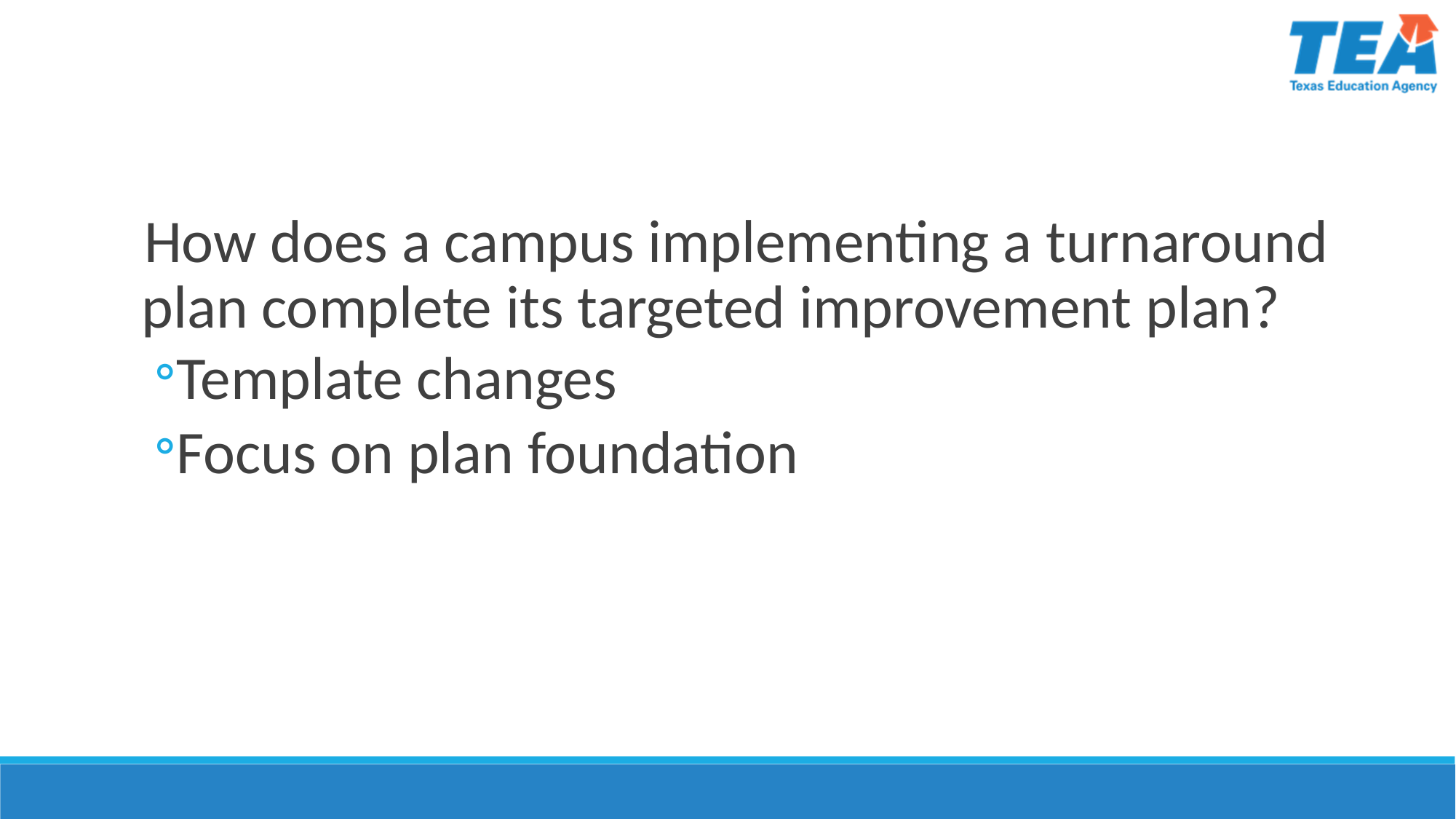

How does a campus implementing a turnaround plan complete its targeted improvement plan?
Template changes
Focus on plan foundation